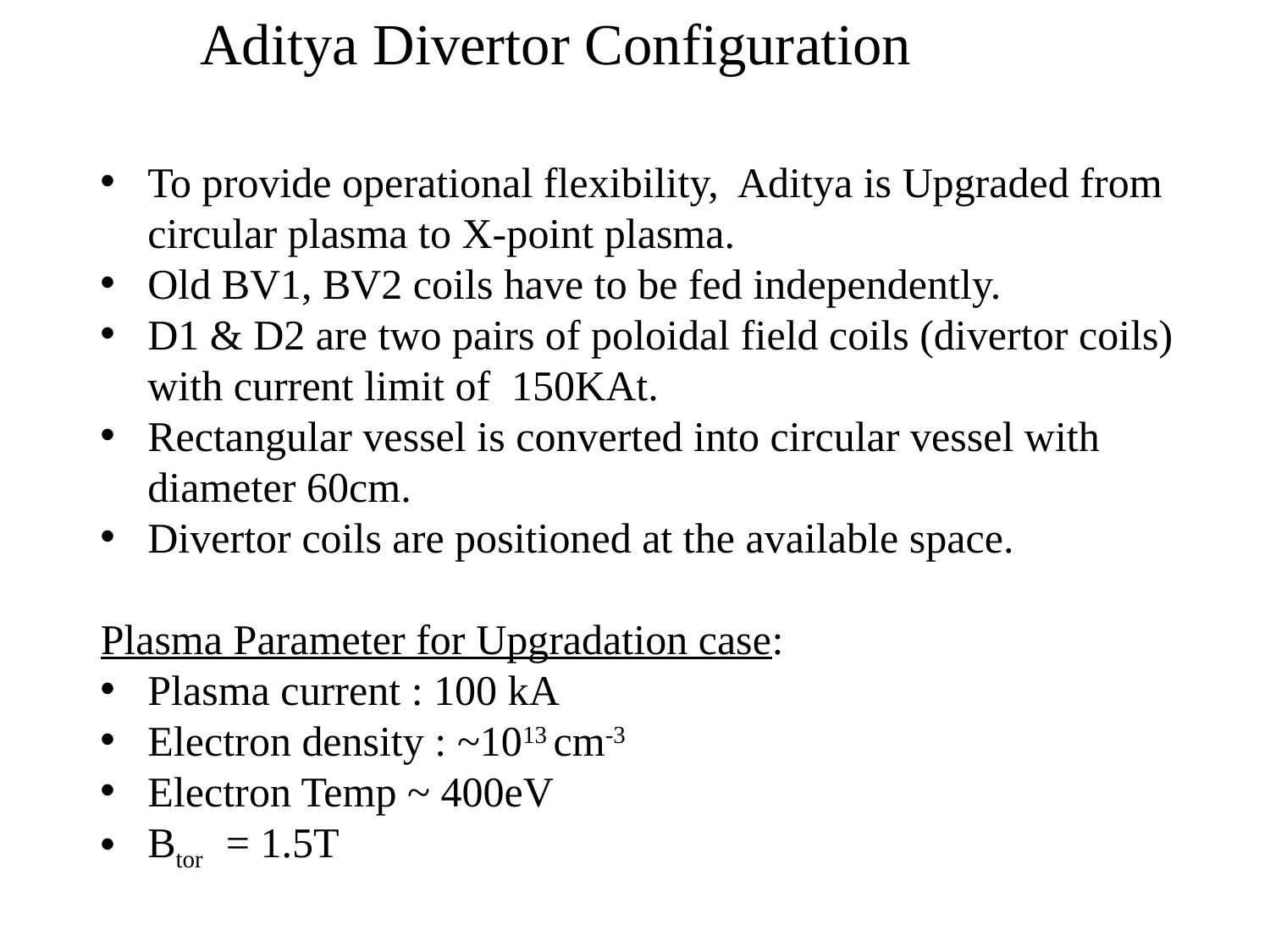

Aditya Divertor Configuration

To provide operational flexibility,  Aditya is Upgraded from circular plasma to X-point plasma.
Old BV1, BV2 coils have to be fed independently.
D1 & D2 are two pairs of poloidal field coils (divertor coils) with current limit of  150KAt.
Rectangular vessel is converted into circular vessel with diameter 60cm.
Divertor coils are positioned at the available space.

Plasma Parameter for Upgradation case:
Plasma current : 100 kA
Electron density : ~1013 cm-3
Electron Temp ~ 400eV
Btor   = 1.5T